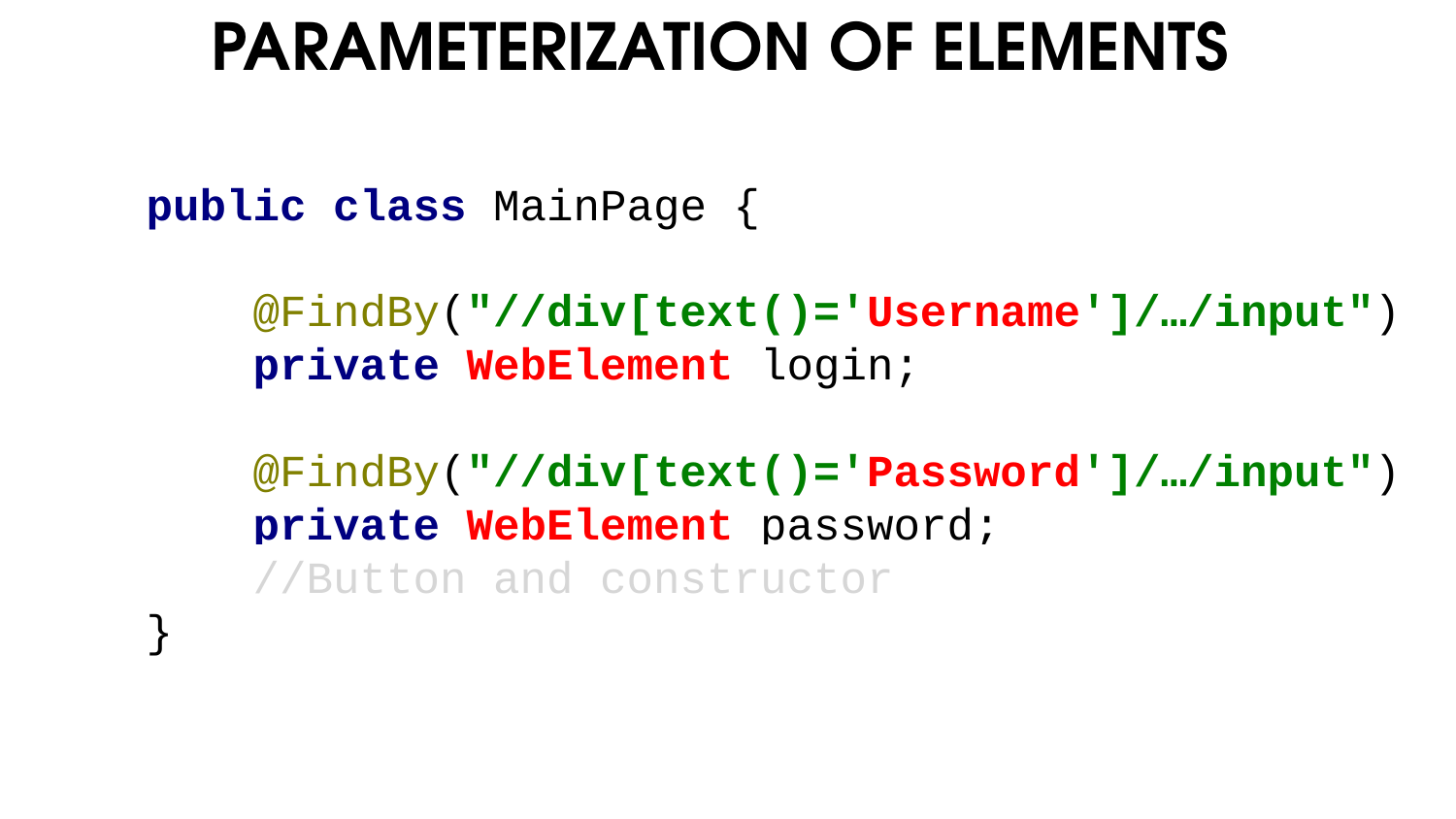

Parameterization of elements

public class MainPage {

    @FindBy("//div[text()='Username']/…/input")
    private WebElement login;

    @FindBy("//div[text()='Password']/…/input")
    private WebElement password;
    //Button and constructor
}